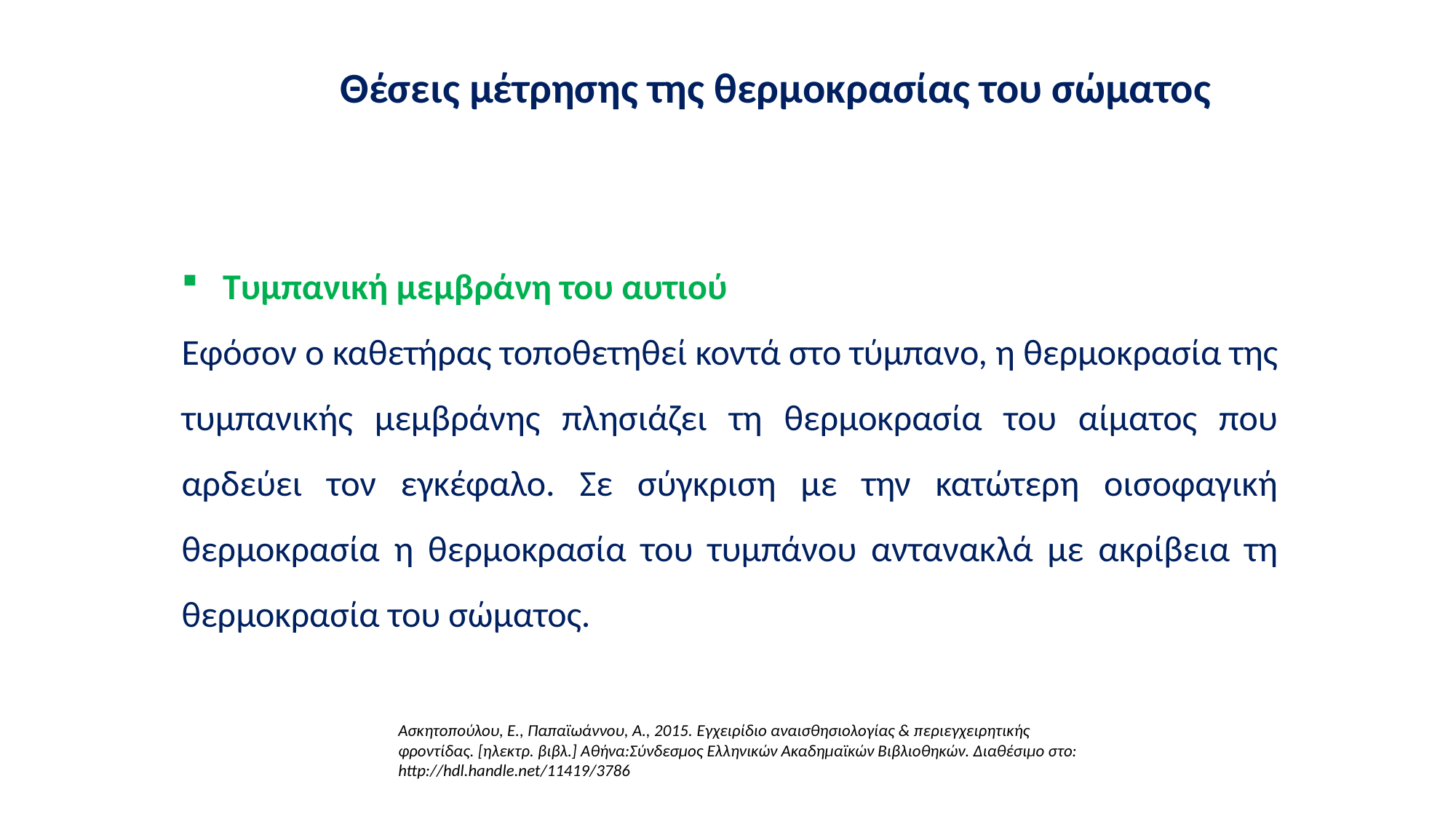

Θέσεις μέτρησης της θερμοκρασίας του σώματος
Τυμπανική μεμβράνη του αυτιού
Εφόσον ο καθετήρας τοποθετηθεί κοντά στο τύμπανο, η θερμοκρασία της τυμπανικής μεμβράνης πλησιάζει τη θερμοκρασία του αίματος που αρδεύει τον εγκέφαλο. Σε σύγκριση με την κατώτερη οισοφαγική θερμοκρασία η θερμοκρασία του τυμπάνου αντανακλά με ακρίβεια τη θερμοκρασία του σώματος.
Ασκητοπούλου, Ε., Παπαϊωάννου, Α., 2015. Εγχειρίδιο αναισθησιολογίας & περιεγχειρητικής φροντίδας. [ηλεκτρ. βιβλ.] Αθήνα:Σύνδεσμος Ελληνικών Ακαδημαϊκών Βιβλιοθηκών. Διαθέσιμο στο: http://hdl.handle.net/11419/3786